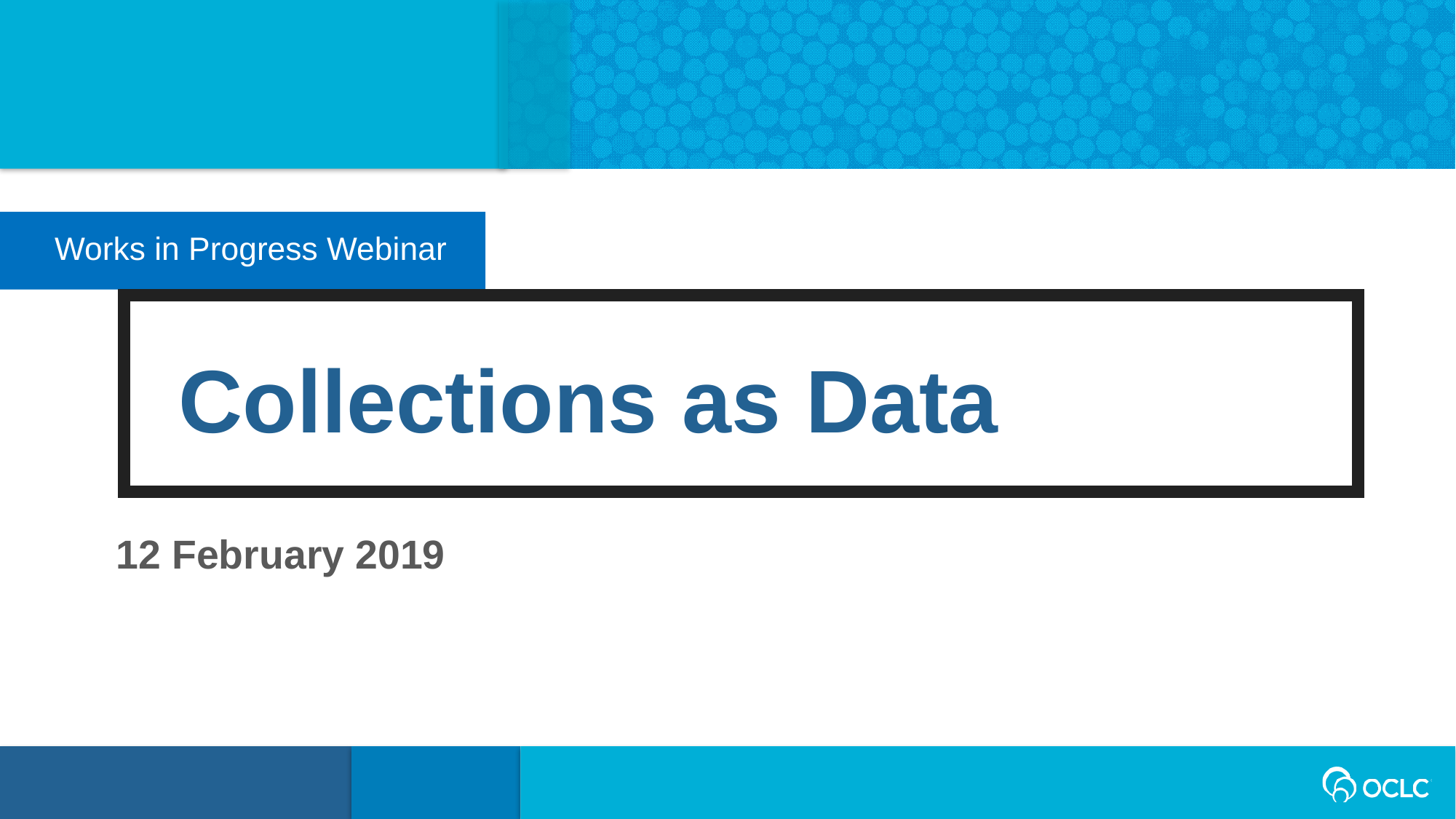

Works in Progress Webinar
Collections as Data

12 February 2019